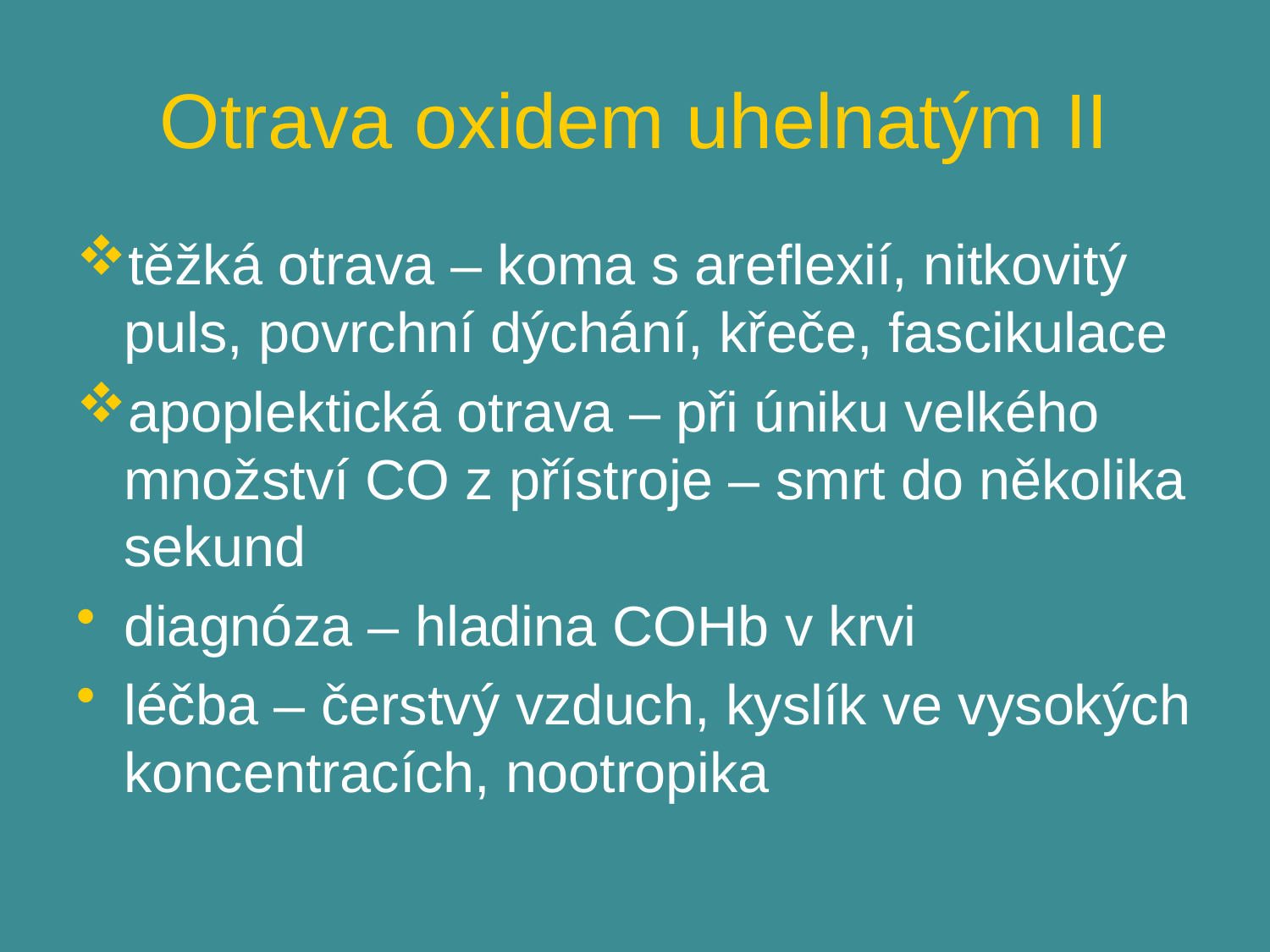

# Otrava oxidem uhelnatým II
těžká otrava – koma s areflexií, nitkovitý puls, povrchní dýchání, křeče, fascikulace
apoplektická otrava – při úniku velkého množství CO z přístroje – smrt do několika sekund
diagnóza – hladina COHb v krvi
léčba – čerstvý vzduch, kyslík ve vysokých koncentracích, nootropika